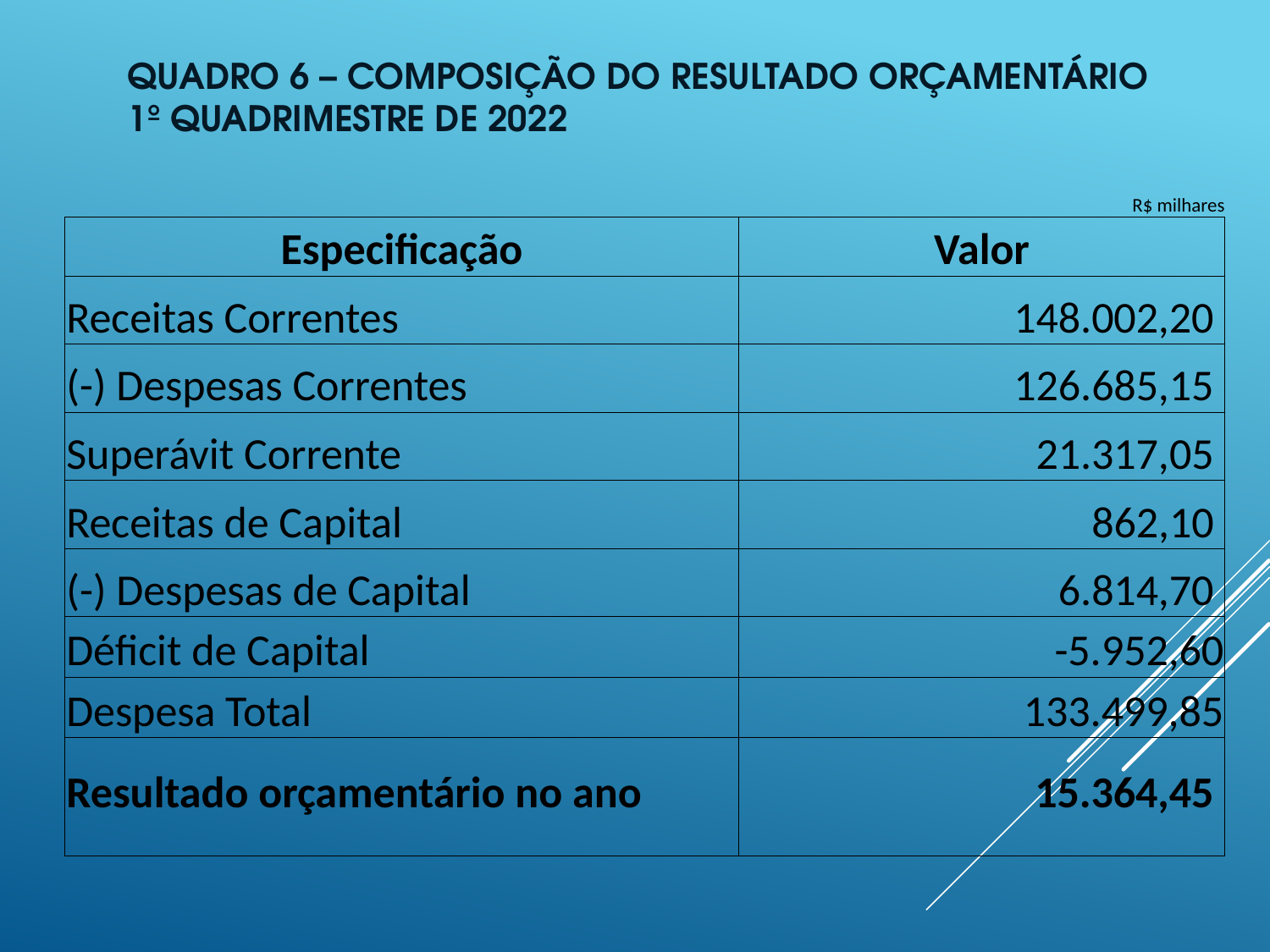

# Quadro 6 – Composição do Resultado Orçamentário 1º Quadrimestre de 2022
|  |  | R$ milhares |
| --- | --- | --- |
| Especificação | Valor |  |
| Receitas Correntes | 148.002,20 |  |
| (-) Despesas Correntes | 126.685,15 |  |
| Superávit Corrente | 21.317,05 |  |
| Receitas de Capital | 862,10 |  |
| (-) Despesas de Capital | 6.814,70 |  |
| Déficit de Capital | -5.952,60 |  |
| Despesa Total | 133.499,85 |  |
| Resultado orçamentário no ano | 15.364,45 |  |